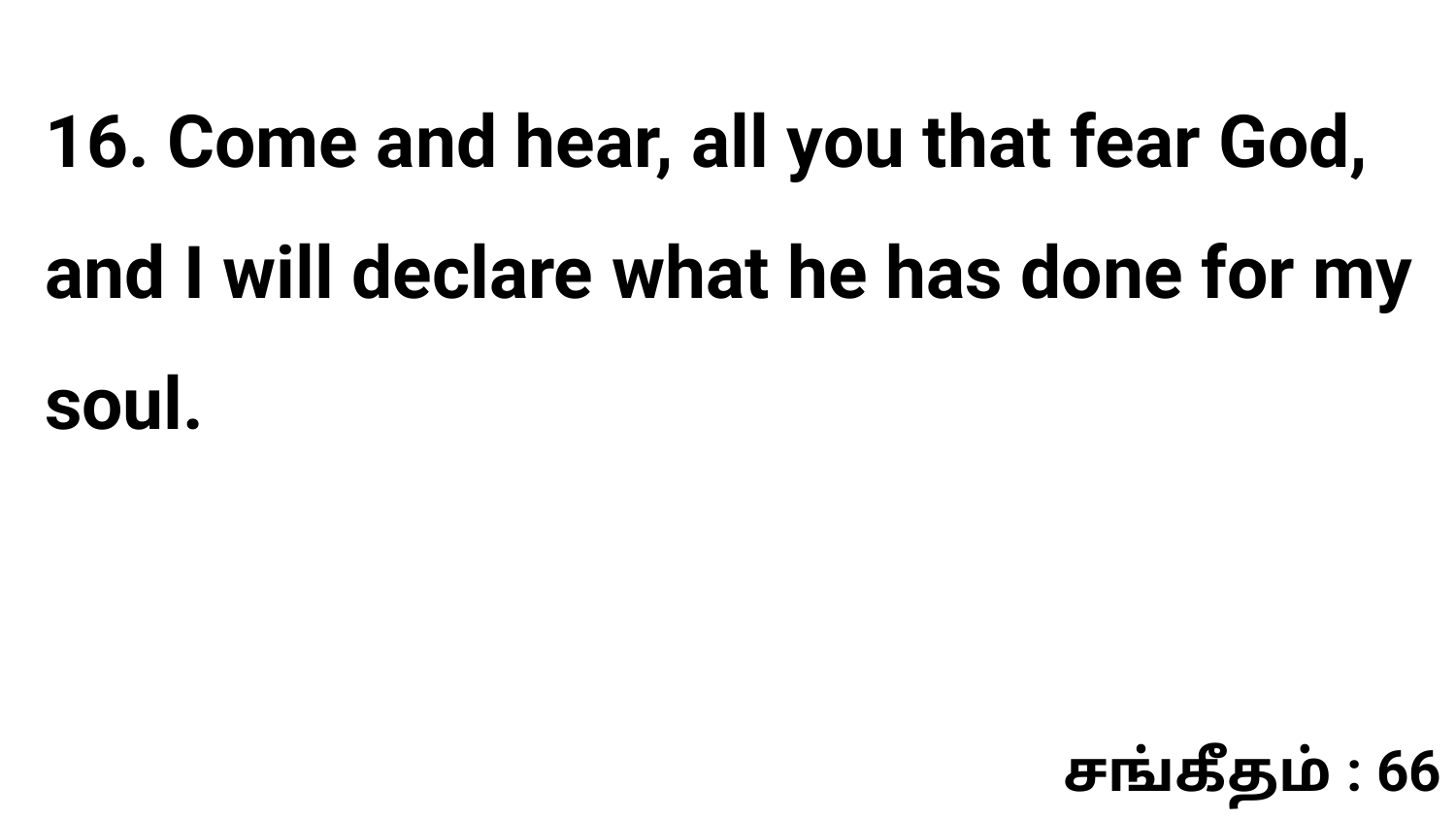

16. Come and hear, all you that fear God, and I will declare what he has done for my soul.
சங்கீதம் : 66